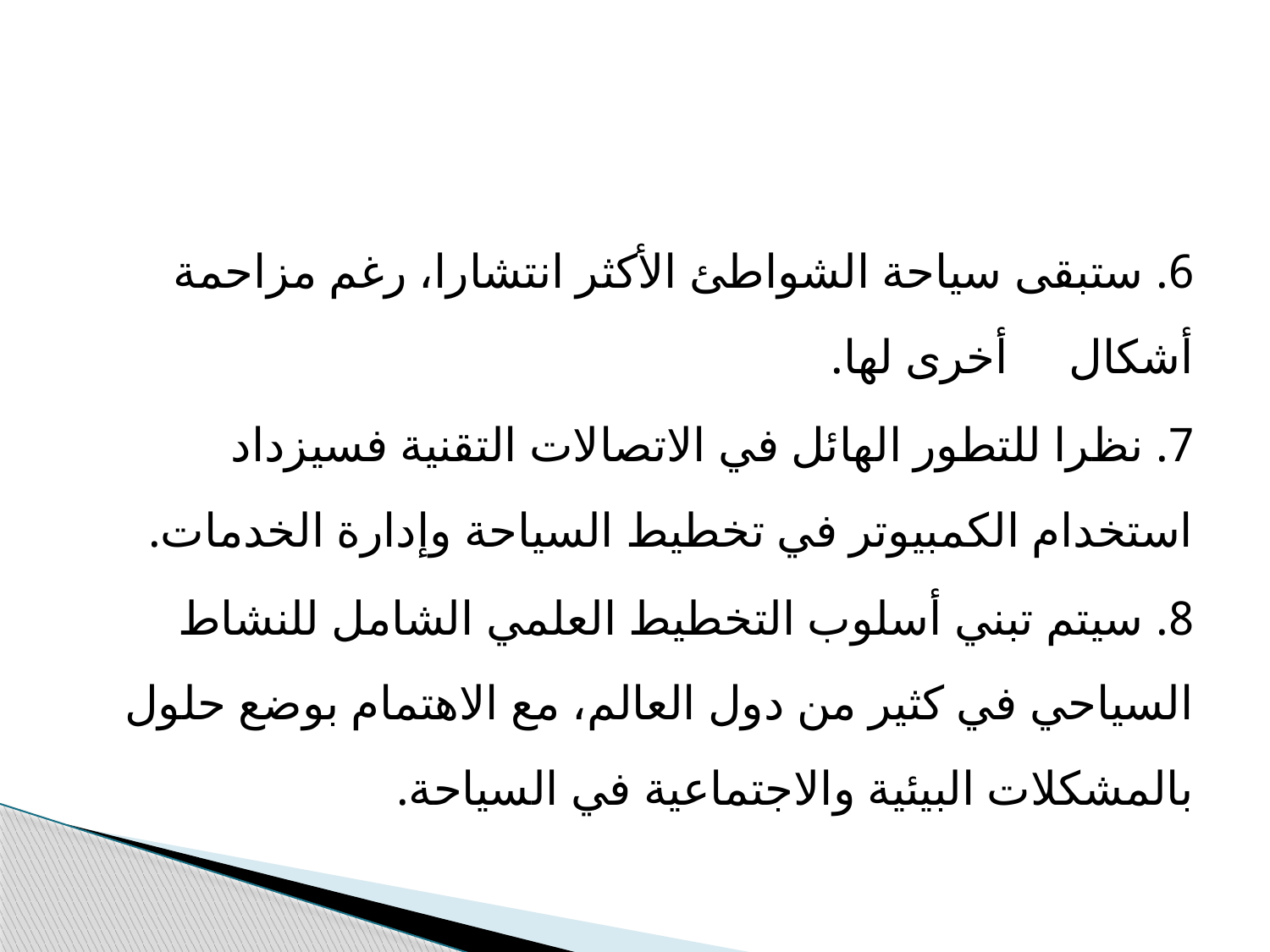

#
6. ستبقى سیاحة الشواطئ الأكثر انتشارا، رغم مزاحمة أشكال     أخرى لھا.
7. نظرا للتطور الھائل في الاتصالات التقنیة فسیزداد استخدام الكمبیوتر في تخطیط السیاحة وإدارة الخدمات.
8. سیتم تبني أسلوب التخطیط العلمي الشامل للنشاط السیاحي في كثیر من دول العالم، مع الاھتمام بوضع حلول بالمشكلات البیئیة والاجتماعیة في السیاحة.